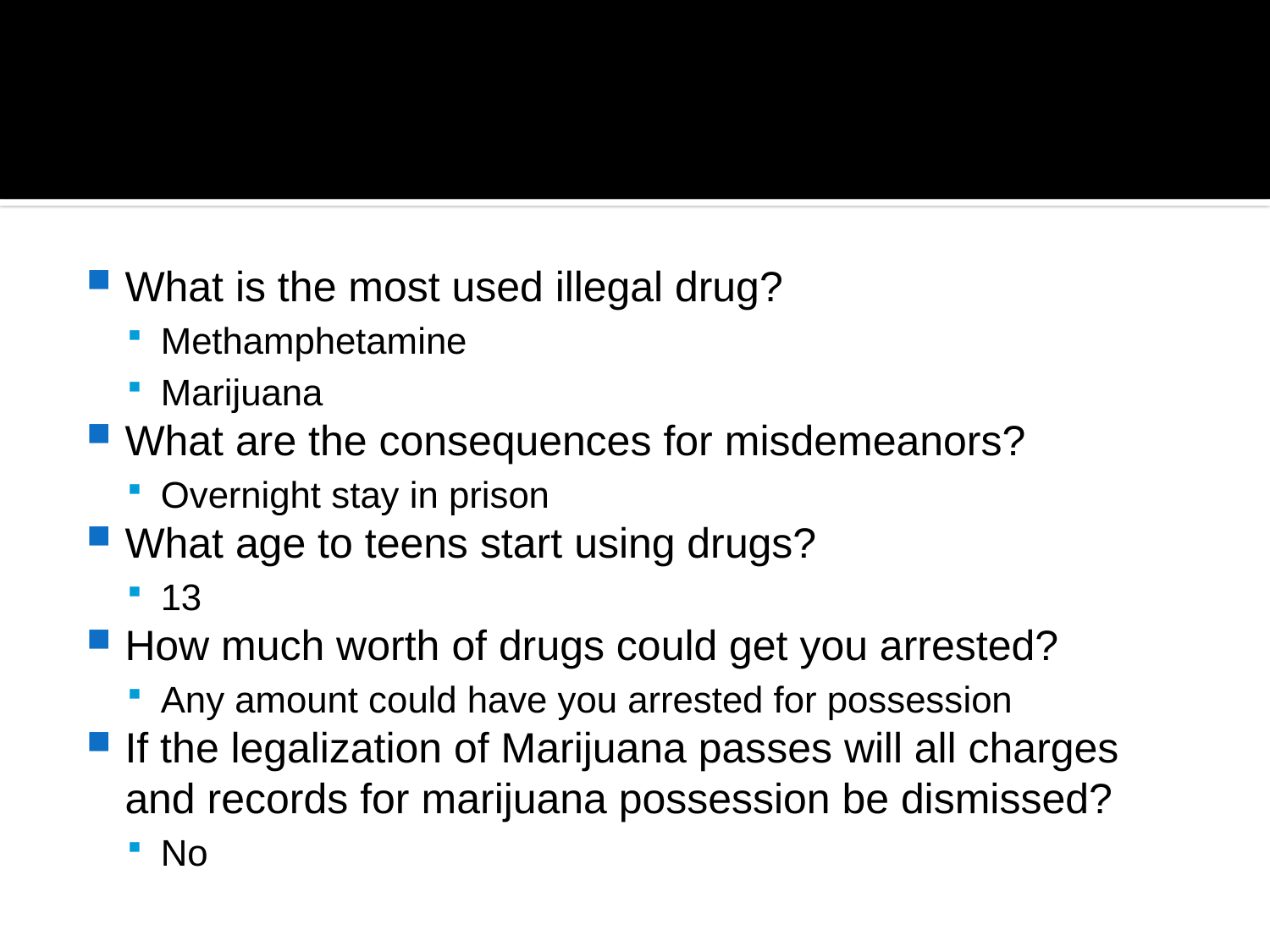

#
What is the most used illegal drug?
Methamphetamine
Marijuana
What are the consequences for misdemeanors?
Overnight stay in prison
What age to teens start using drugs?
13
How much worth of drugs could get you arrested?
Any amount could have you arrested for possession
If the legalization of Marijuana passes will all charges and records for marijuana possession be dismissed?
No